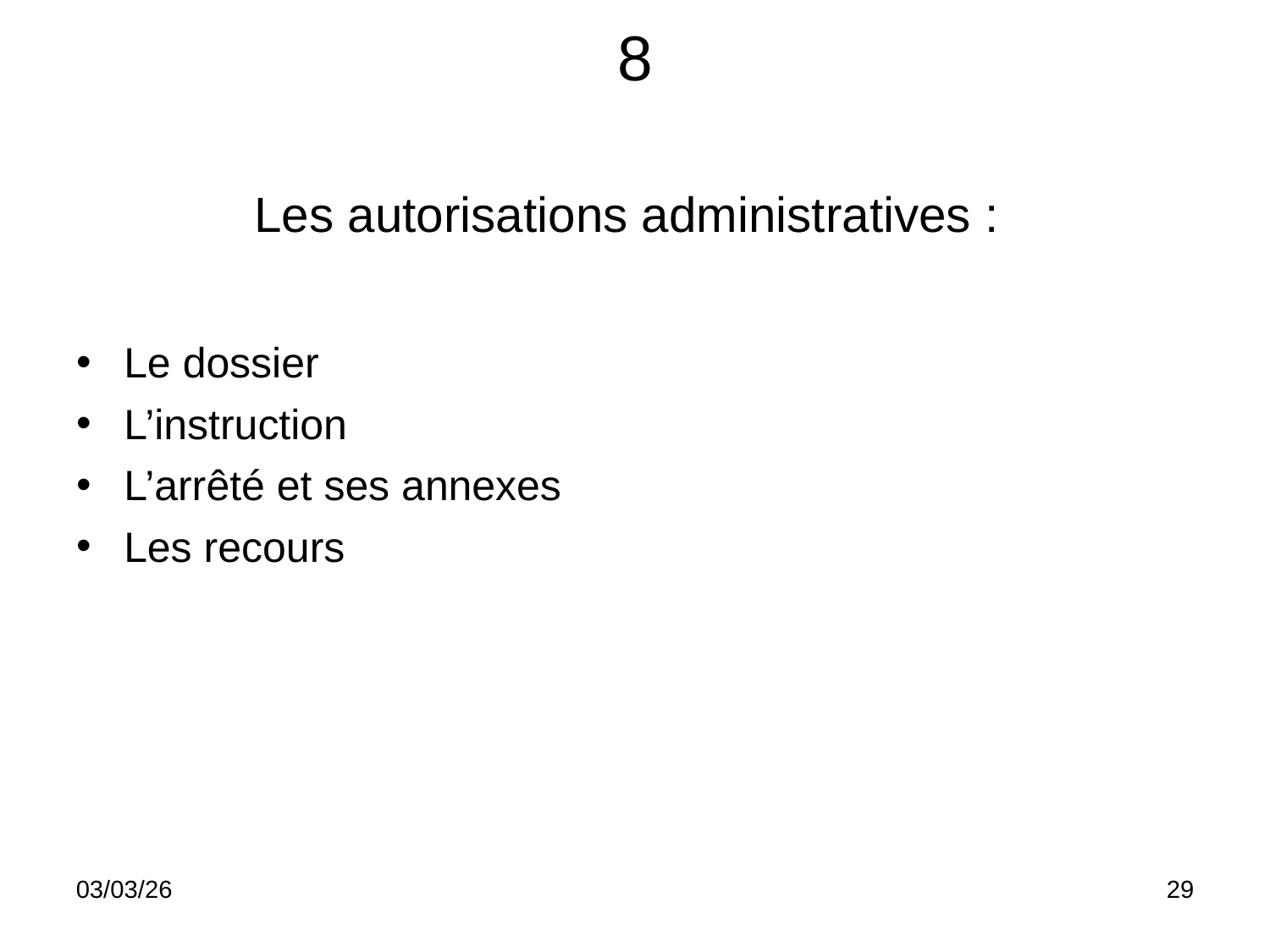

# 8

Les autorisations administratives :

Le dossier
L’instruction
L’arrêté et ses annexes
Les recours

03/03/26
29